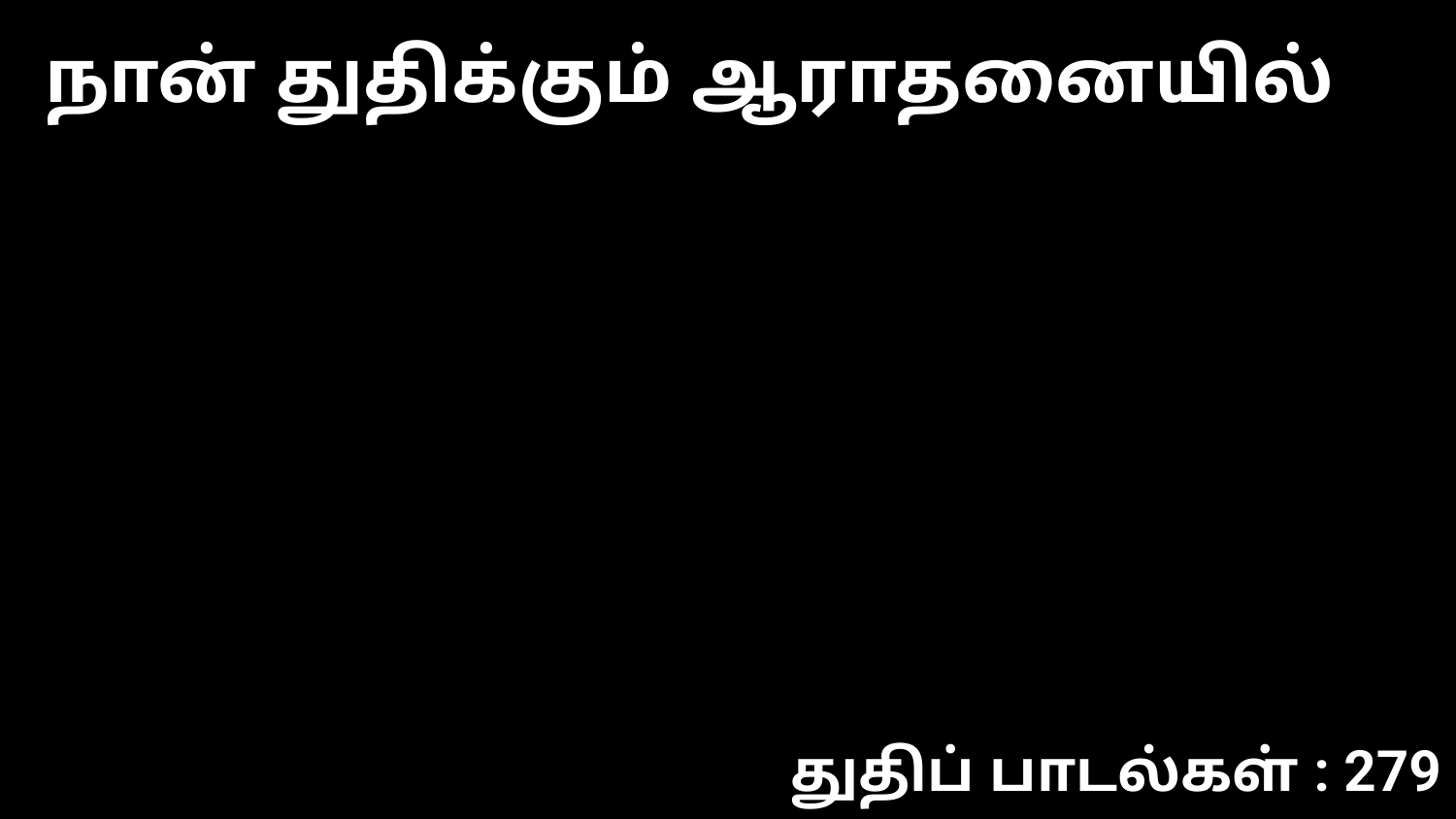

நான் துதிக்கும் ஆராதனையில்
துதிப் பாடல்கள் : 279